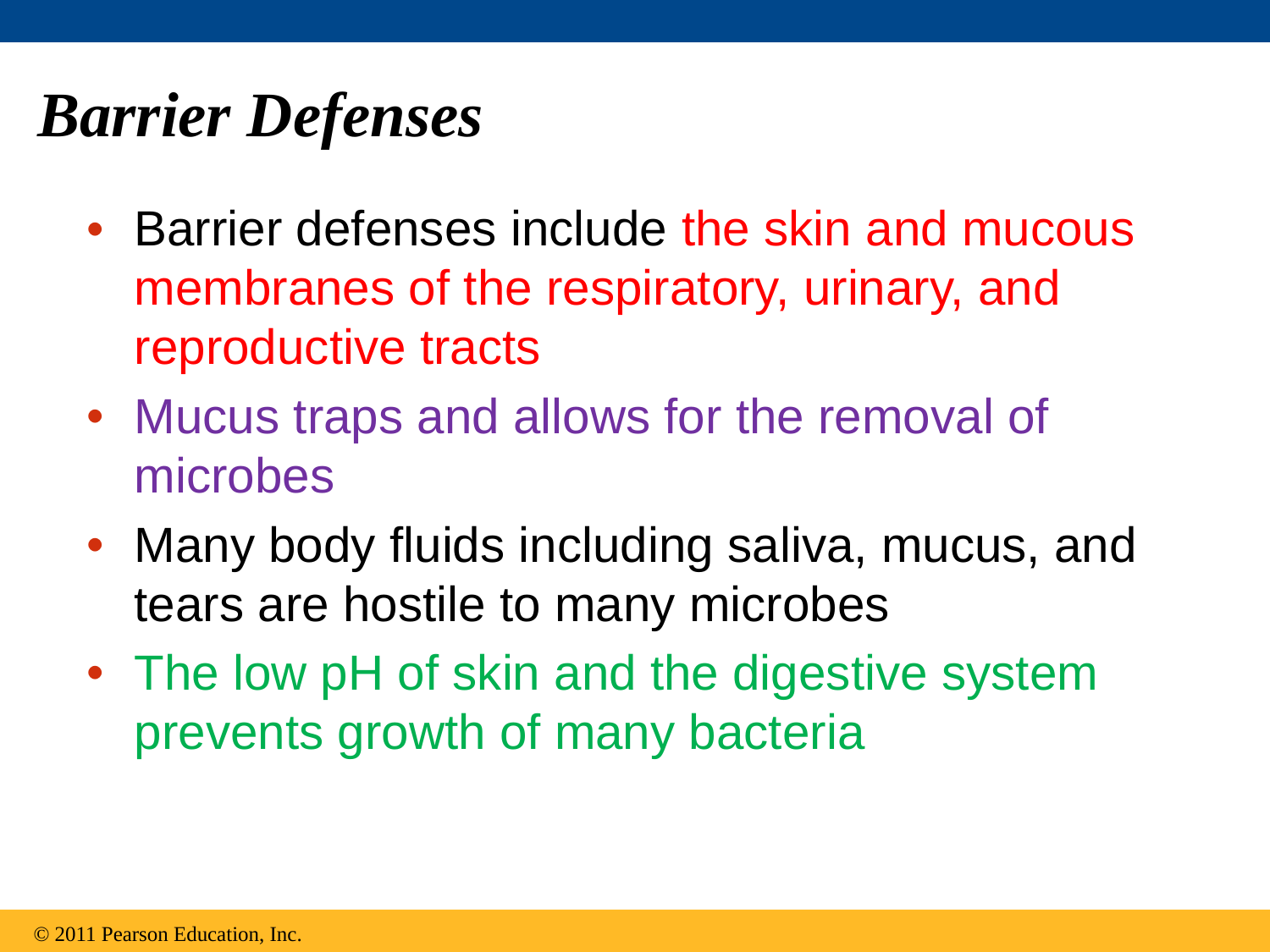

# Barrier Defenses
Barrier defenses include the skin and mucous membranes of the respiratory, urinary, and reproductive tracts
Mucus traps and allows for the removal of microbes
Many body fluids including saliva, mucus, and tears are hostile to many microbes
The low pH of skin and the digestive system prevents growth of many bacteria

© 2011 Pearson Education, Inc.